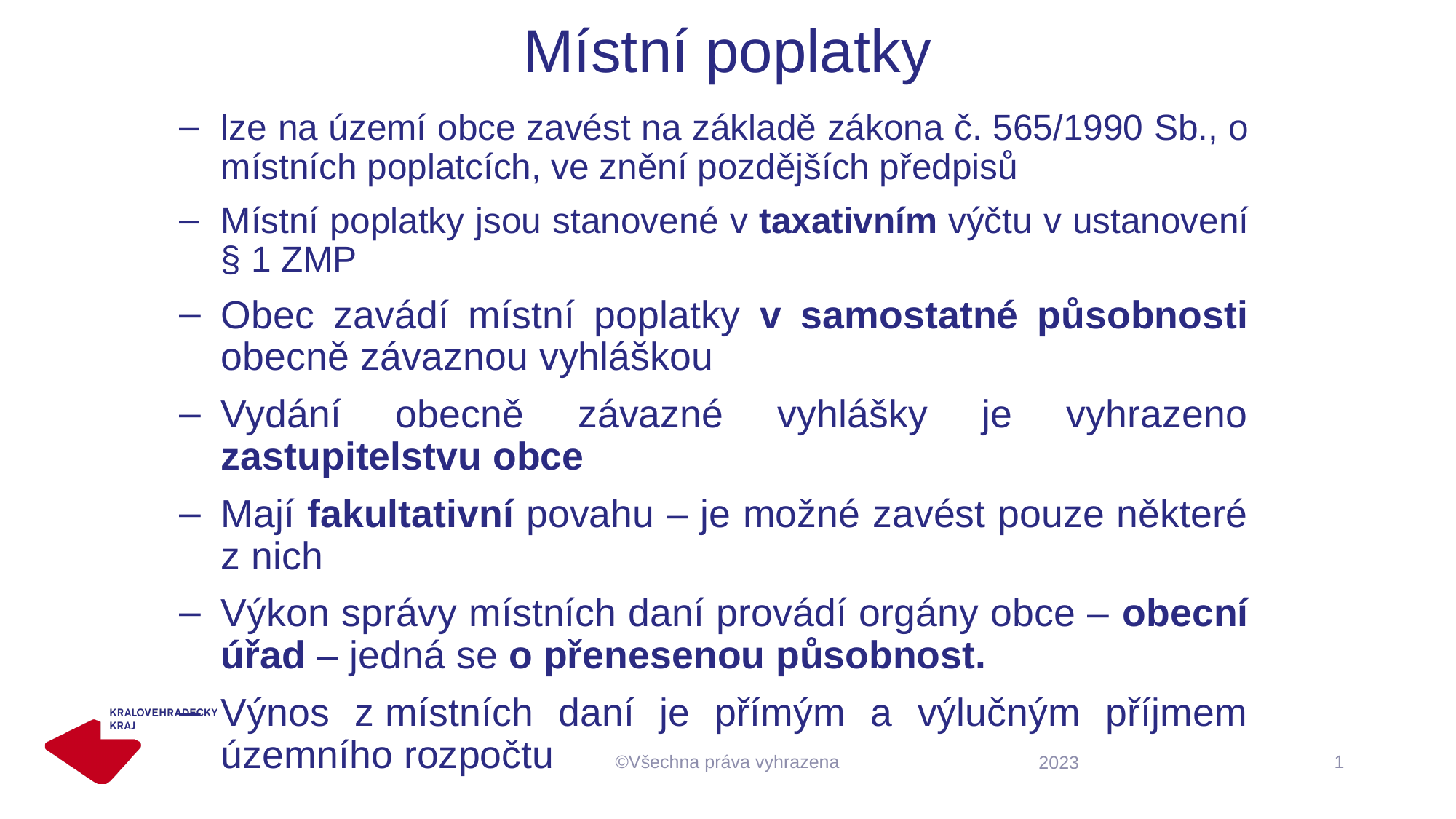

# Místní poplatky
lze na území obce zavést na základě zákona č. 565/1990 Sb., o místních poplatcích, ve znění pozdějších předpisů
Místní poplatky jsou stanovené v taxativním výčtu v ustanovení § 1 ZMP
Obec zavádí místní poplatky v samostatné působnosti obecně závaznou vyhláškou
Vydání obecně závazné vyhlášky je vyhrazeno zastupitelstvu obce
Mají fakultativní povahu – je možné zavést pouze některé z nich
Výkon správy místních daní provádí orgány obce – obecní úřad – jedná se o přenesenou působnost.
Výnos z místních daní je přímým a výlučným příjmem územního rozpočtu

©Všechna práva vyhrazena
1
2023